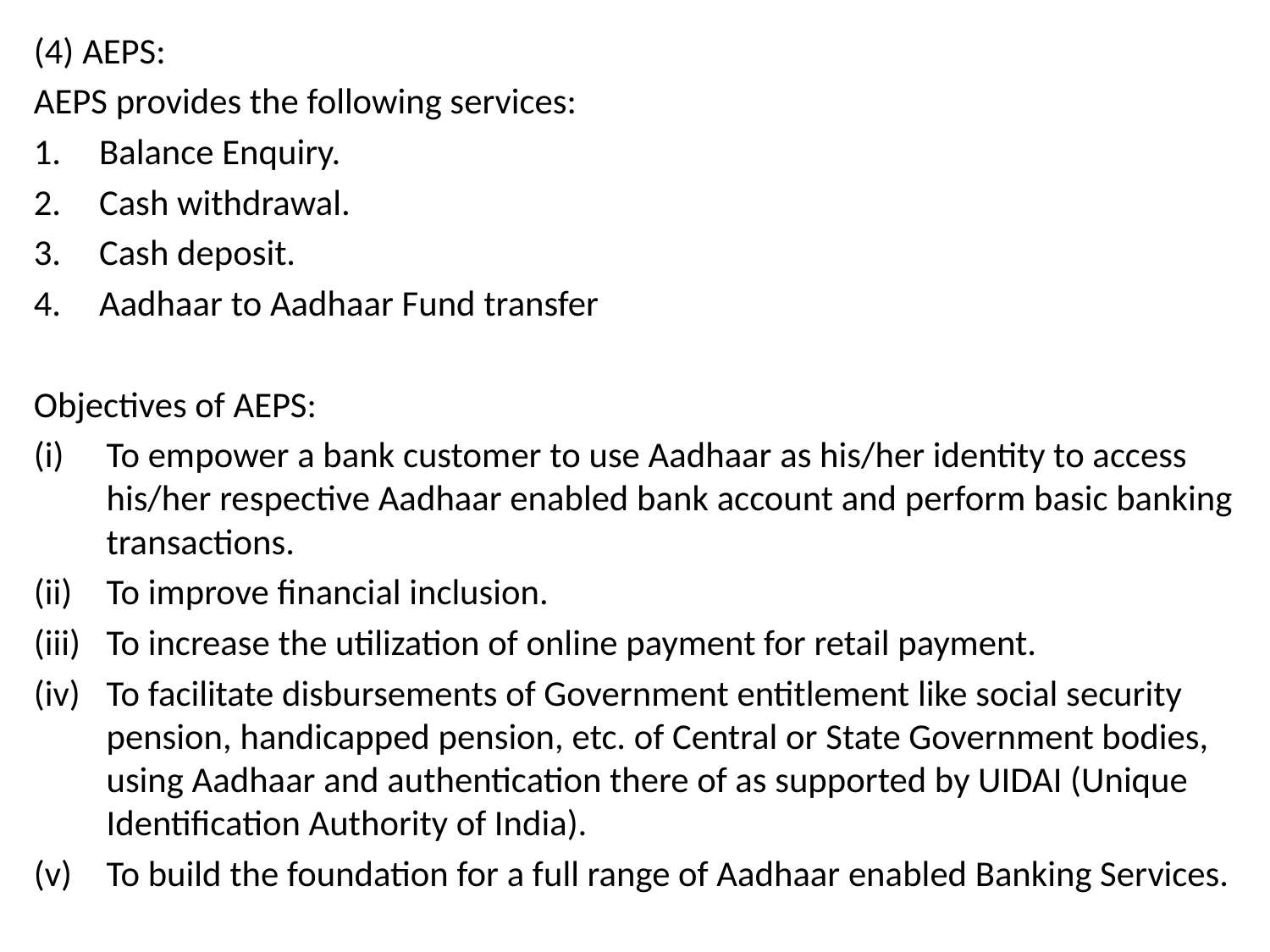

(4) AEPS:
AEPS provides the following services:
Balance Enquiry.
Cash withdrawal.
Cash deposit.
Aadhaar to Aadhaar Fund transfer

Objectives of AEPS:
To empower a bank customer to use Aadhaar as his/her identity to access his/her respective Aadhaar enabled bank account and perform basic banking transactions.
To improve financial inclusion.
To increase the utilization of online payment for retail payment.
To facilitate disbursements of Government entitlement like social security pension, handicapped pension, etc. of Central or State Government bodies, using Aadhaar and authentication there of as supported by UIDAI (Unique Identification Authority of India).
To build the foundation for a full range of Aadhaar enabled Banking Services.